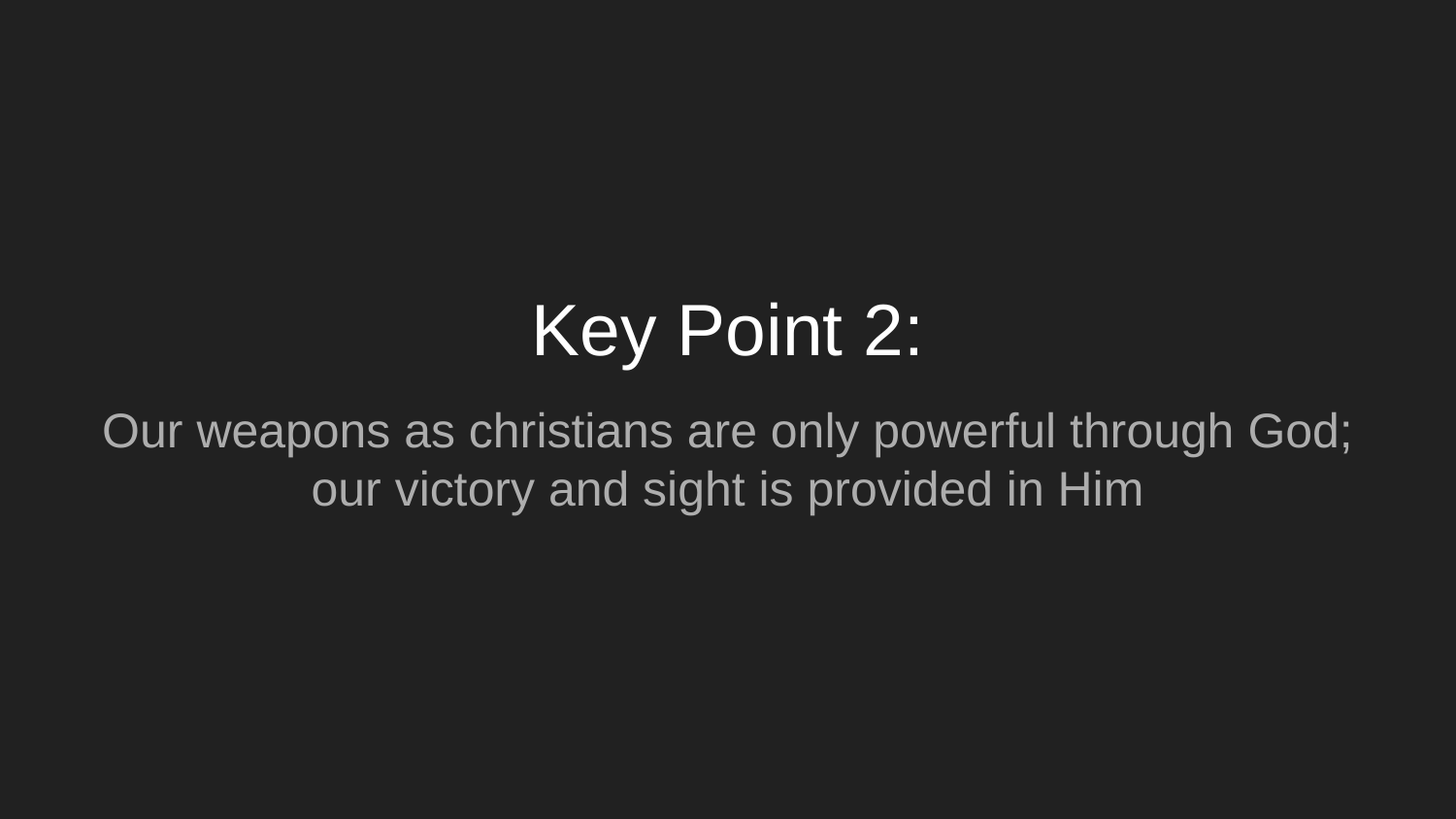

# Key Point 2:
Our weapons as christians are only powerful through God; our victory and sight is provided in Him